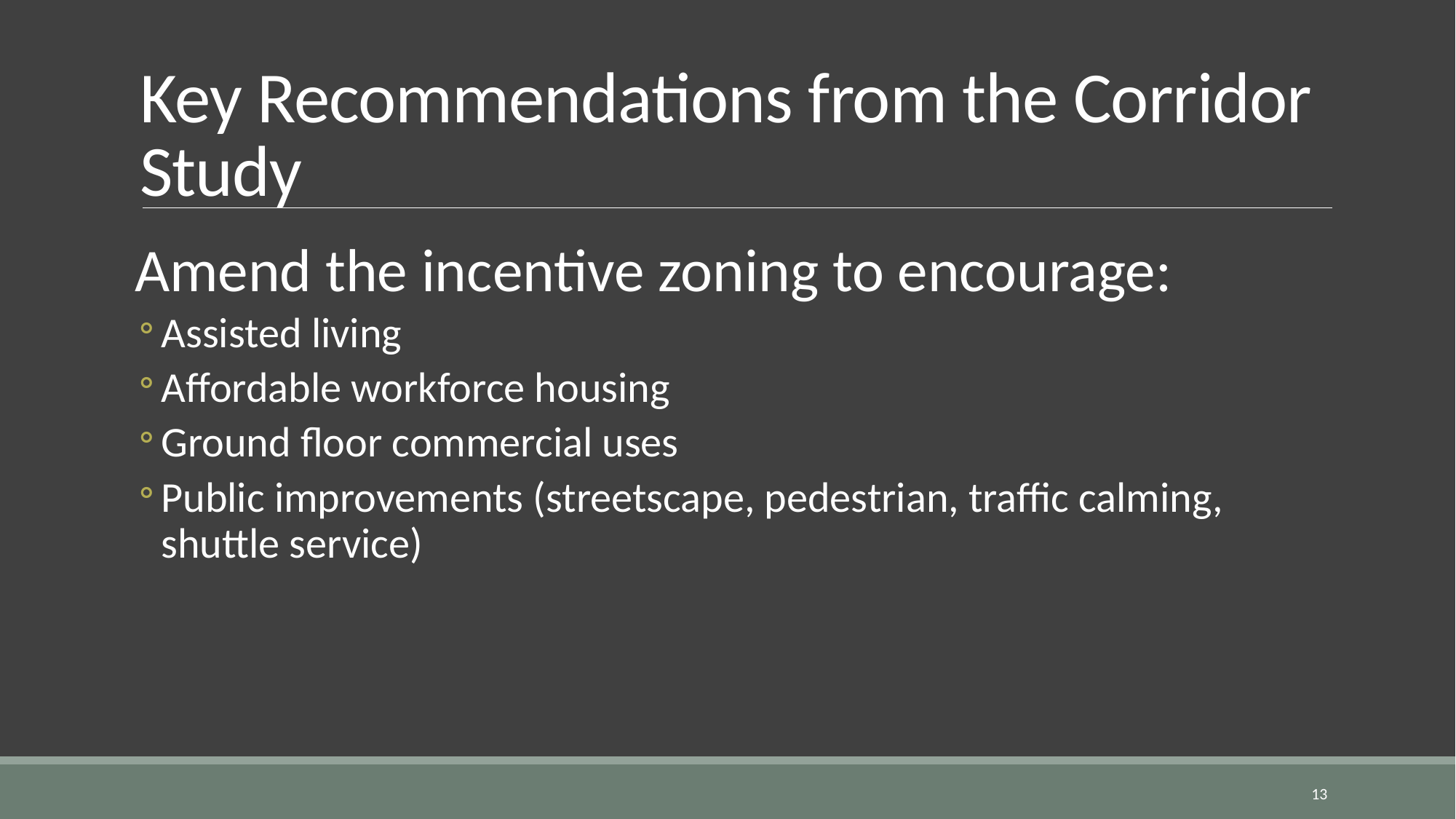

# Key Recommendations from the Corridor Study
  Amend the incentive zoning to encourage:
Assisted living
Affordable workforce housing
Ground floor commercial uses
Public improvements (streetscape, pedestrian, traffic calming, shuttle service)

13